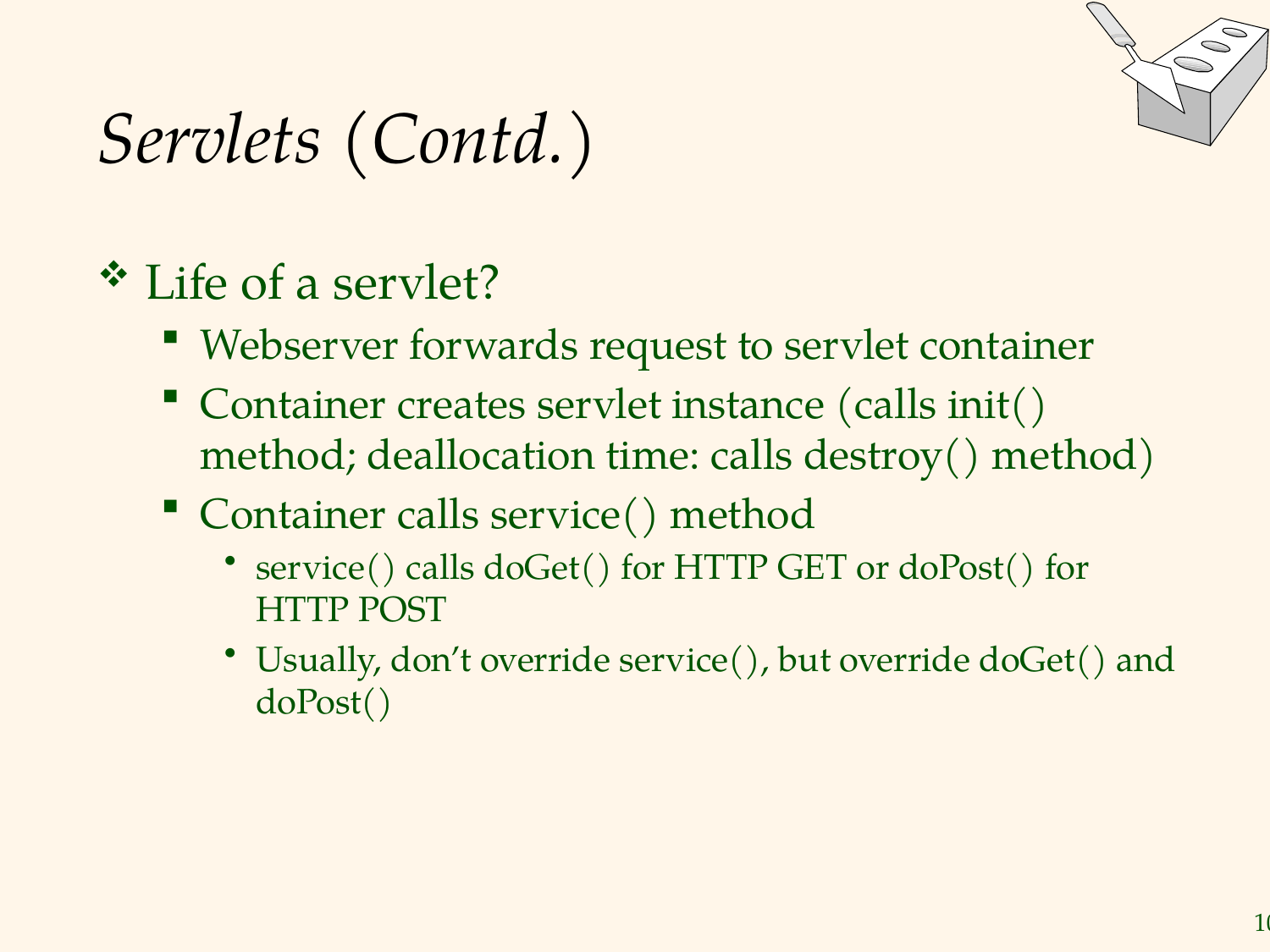

# Servlets (Contd.)
Life of a servlet?
Webserver forwards request to servlet container
Container creates servlet instance (calls init() method; deallocation time: calls destroy() method)
Container calls service() method
service() calls doGet() for HTTP GET or doPost() for HTTP POST
Usually, don’t override service(), but override doGet() and doPost()